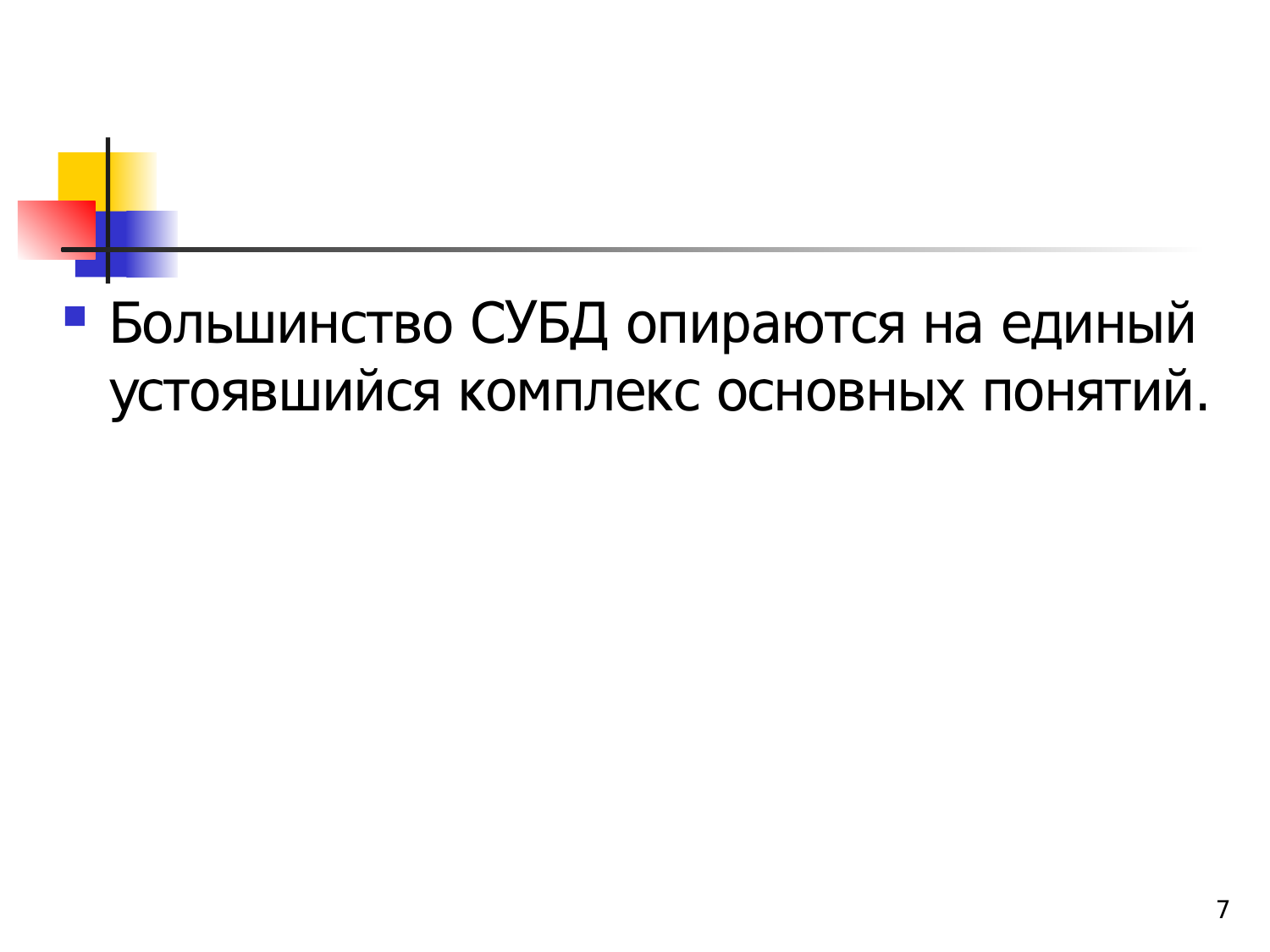

#
Большинство СУБД опираются на единый устоявшийся комплекс основных понятий.
7